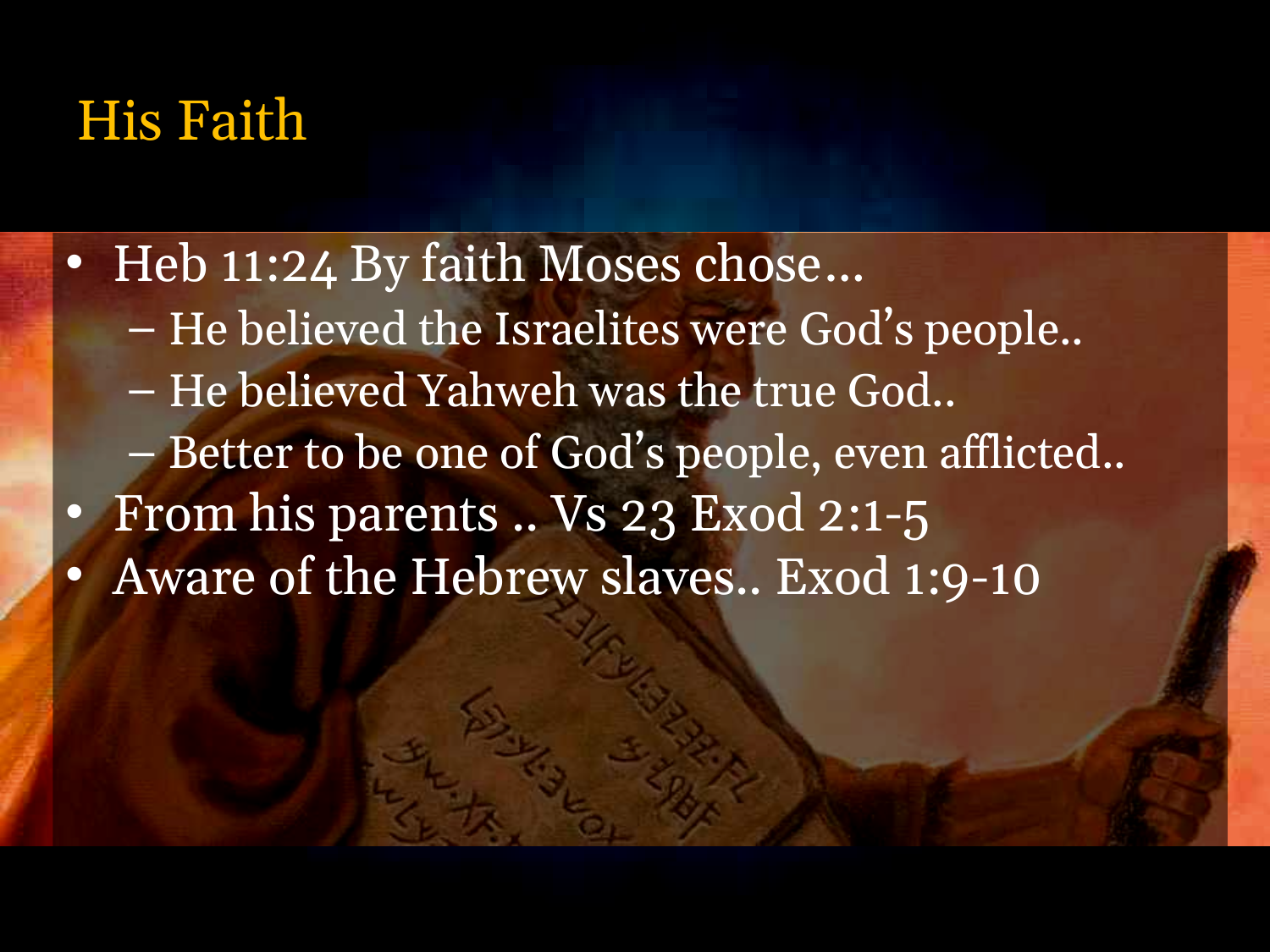

# His Faith
Heb 11:24 By faith Moses chose…
He believed the Israelites were God’s people..
He believed Yahweh was the true God..
Better to be one of God’s people, even afflicted..
From his parents .. Vs 23 Exod 2:1-5
Aware of the Hebrew slaves.. Exod 1:9-10